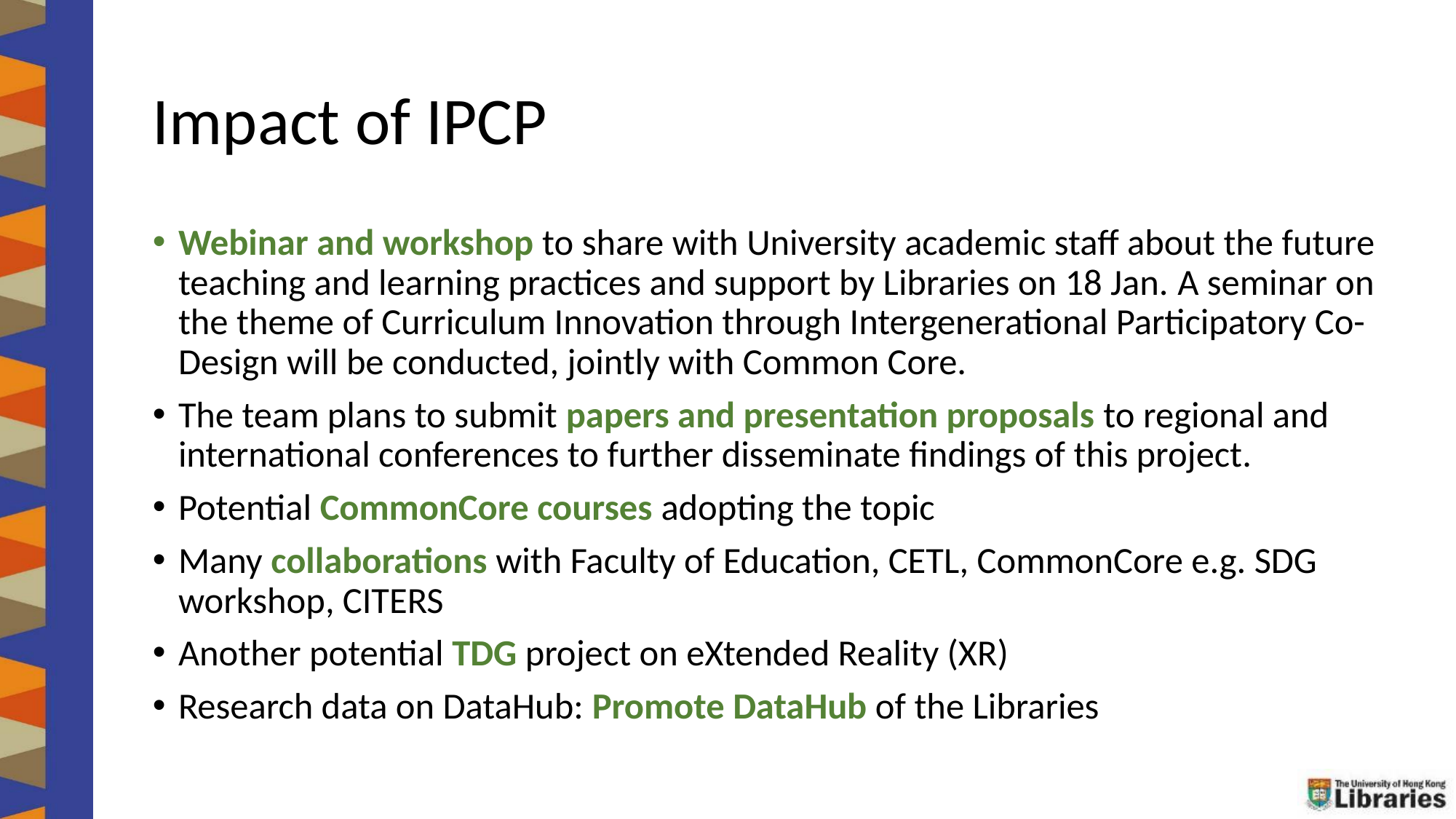

# Impact of IPCP
Webinar and workshop to share with University academic staff about the future teaching and learning practices and support by Libraries on 18 Jan. A seminar on the theme of Curriculum Innovation through Intergenerational Participatory Co-Design will be conducted, jointly with Common Core.
The team plans to submit papers and presentation proposals to regional and international conferences to further disseminate findings of this project.
Potential CommonCore courses adopting the topic
Many collaborations with Faculty of Education, CETL, CommonCore e.g. SDG workshop, CITERS
Another potential TDG project on eXtended Reality (XR)
Research data on DataHub: Promote DataHub of the Libraries